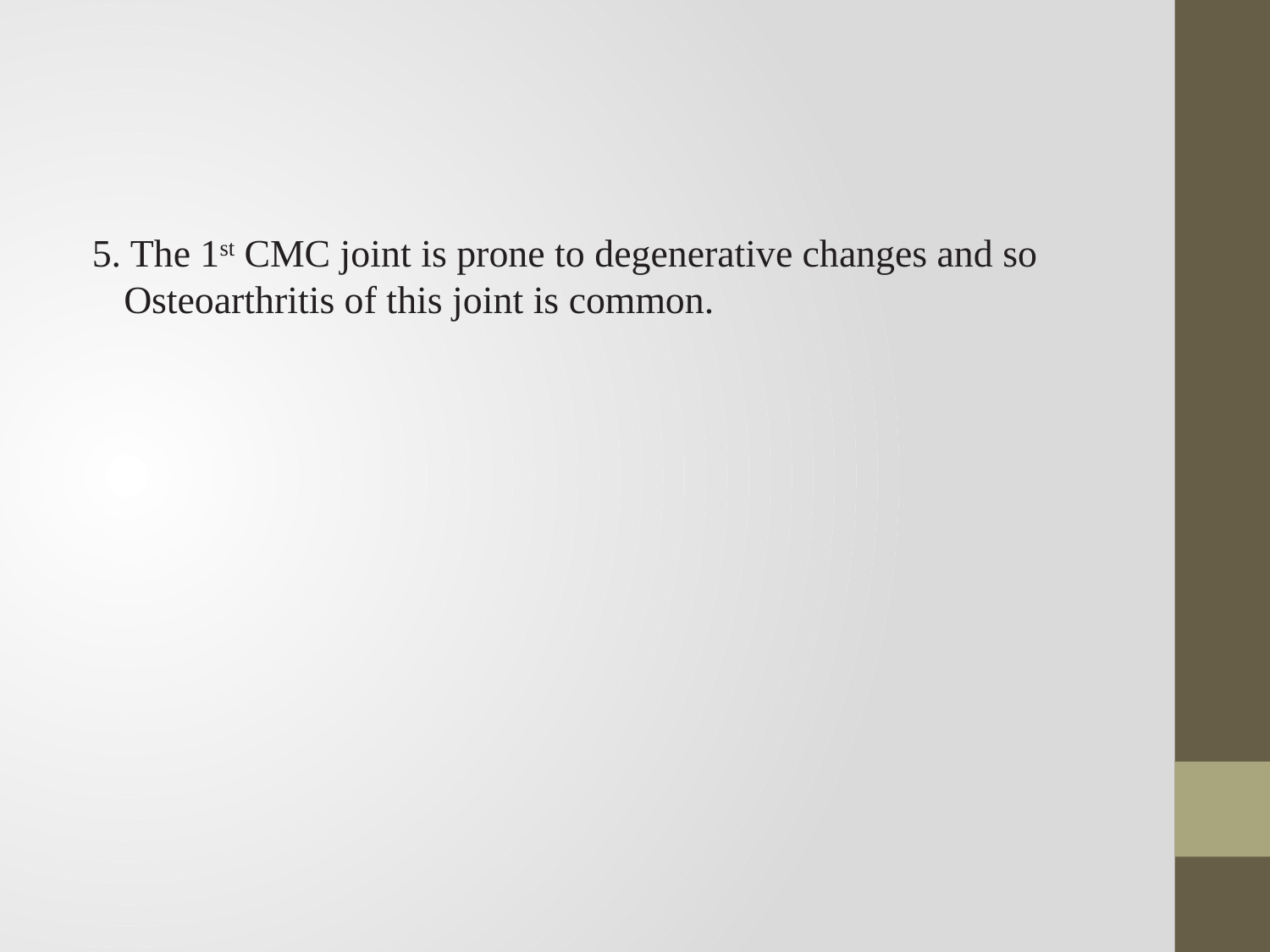

#
5. The 1st CMC joint is prone to degenerative changes and so Osteoarthritis of this joint is common.